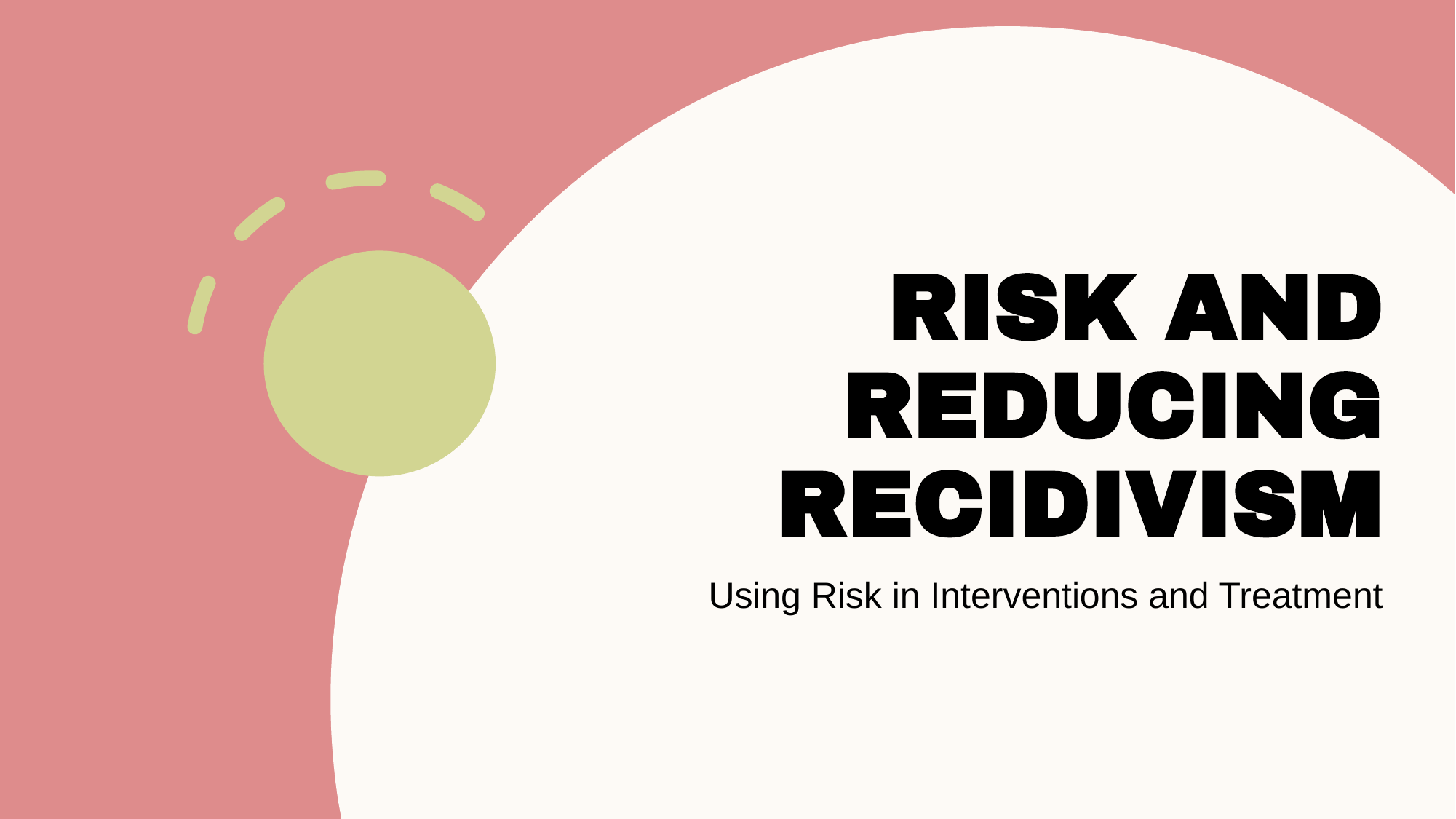

# Risk and Reducing Recidivism

Using Risk in Interventions and Treatment